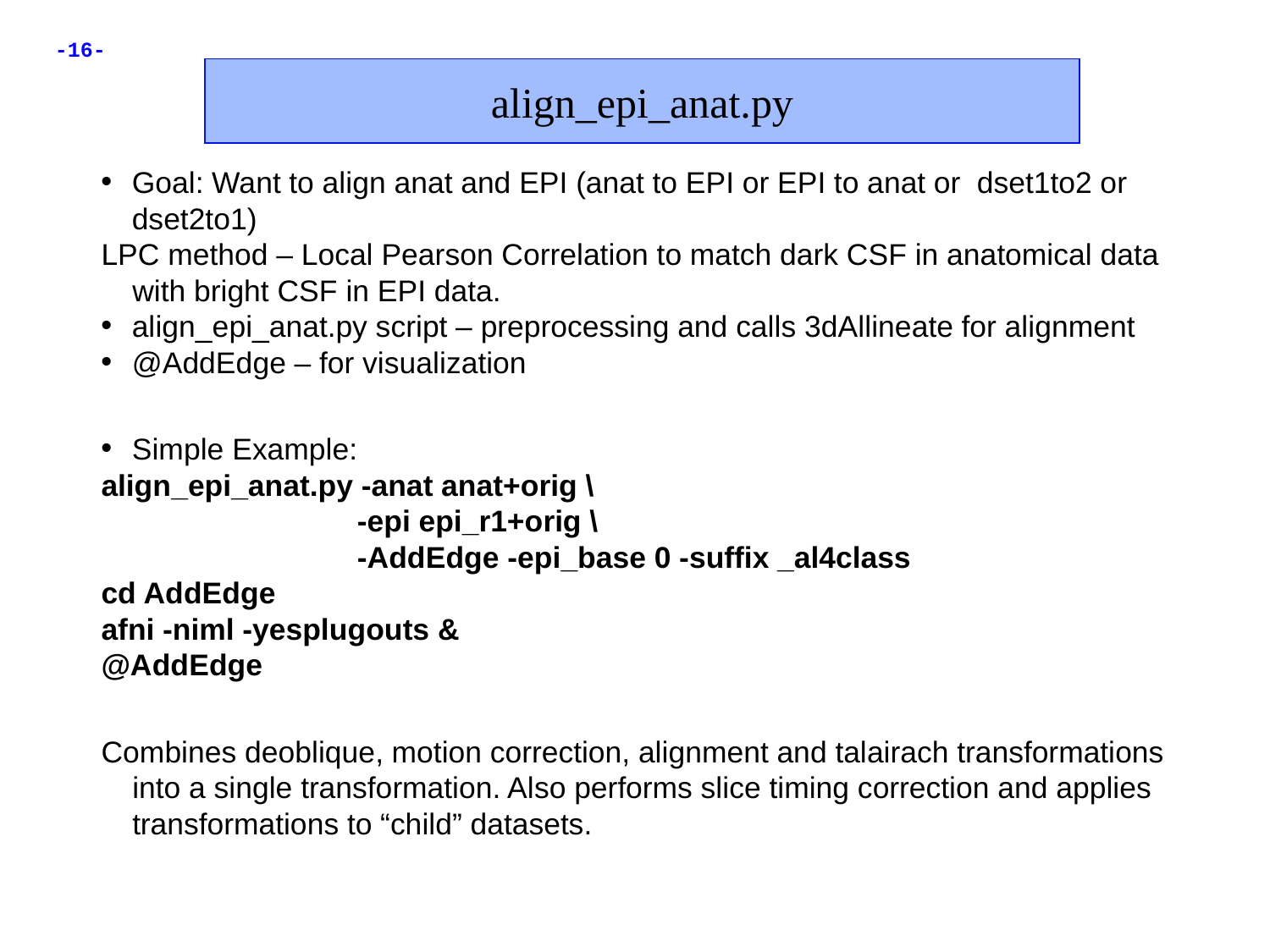

align_epi_anat.py
Goal: Want to align anat and EPI (anat to EPI or EPI to anat or  dset1to2 or dset2to1)
LPC method – Local Pearson Correlation to match dark CSF in anatomical data with bright CSF in EPI data.
align_epi_anat.py script – preprocessing and calls 3dAllineate for alignment
@AddEdge – for visualization

Simple Example:
align_epi_anat.py -anat anat+orig \
                               -epi epi_r1+orig \
                               -AddEdge -epi_base 0 -suffix _al4class
cd AddEdge
afni -niml -yesplugouts &
@AddEdge

Combines deoblique, motion correction, alignment and talairach transformations into a single transformation. Also performs slice timing correction and applies transformations to “child” datasets.